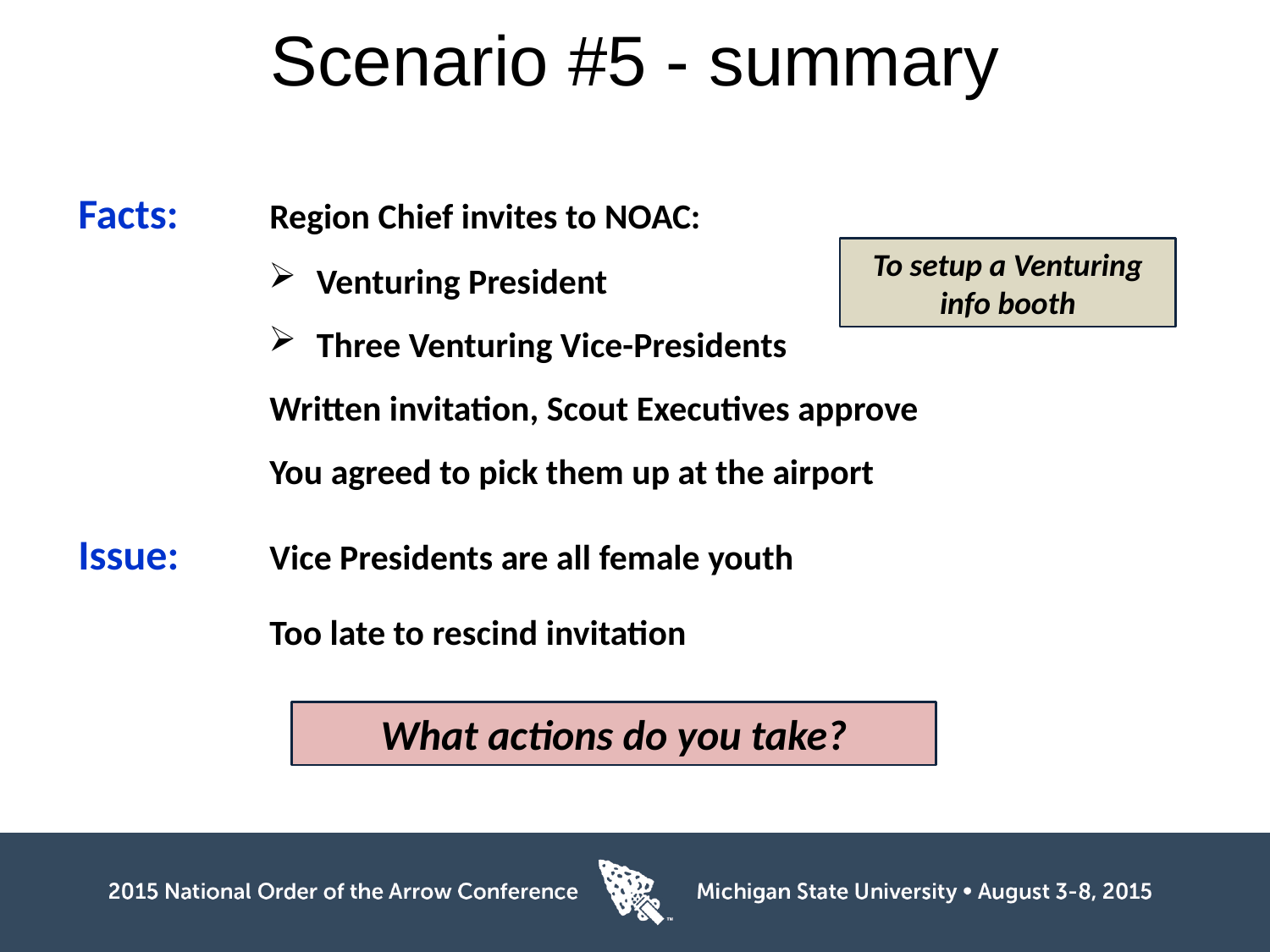

# Scenario #5 - summary
Facts:	Region Chief invites to NOAC:
Venturing President
Three Venturing Vice-Presidents
	Written invitation, Scout Executives approve
	You agreed to pick them up at the airport
Issue:	Vice Presidents are all female youth
	Too late to rescind invitation
To setup a Venturing info booth
What actions do you take?